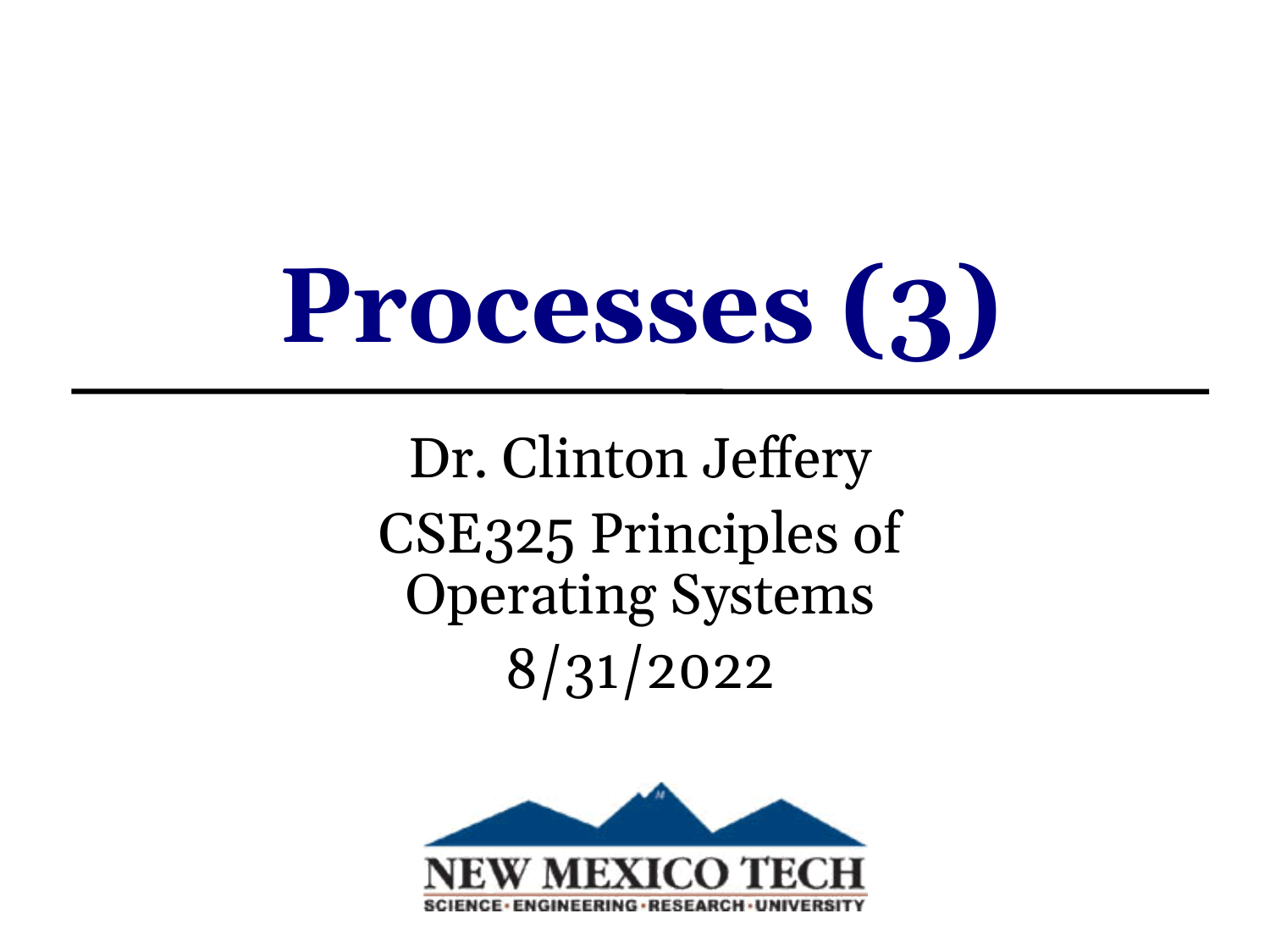

Processes (3)
Dr. Clinton Jeffery
CSE325 Principles of
Operating Systems
8/31/2022